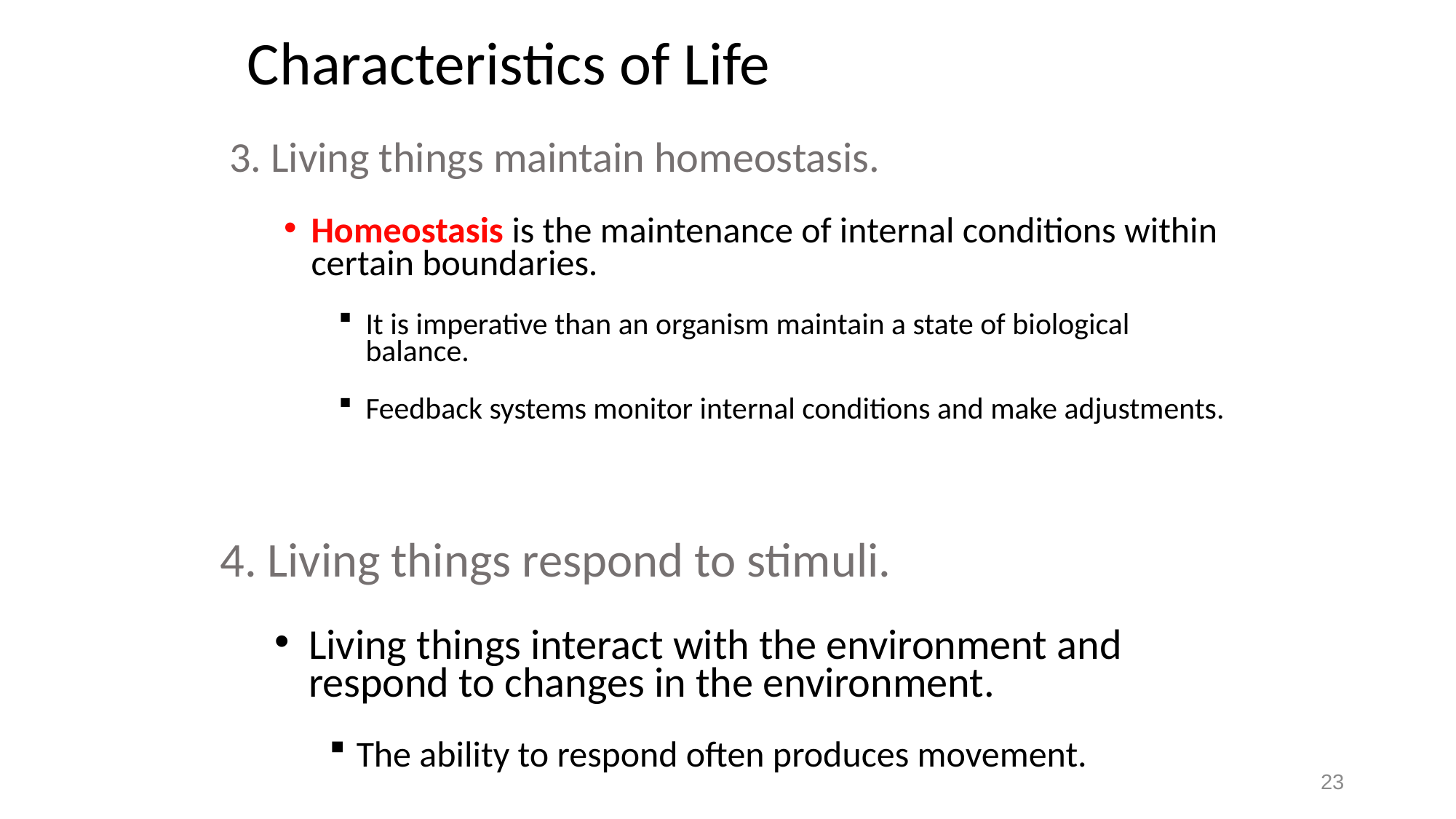

# Characteristics of Life
3. Living things maintain homeostasis.
Homeostasis is the maintenance of internal conditions within certain boundaries.
It is imperative than an organism maintain a state of biological balance.
Feedback systems monitor internal conditions and make adjustments.

4. Living things respond to stimuli.
Living things interact with the environment and respond to changes in the environment.
The ability to respond often produces movement.

23